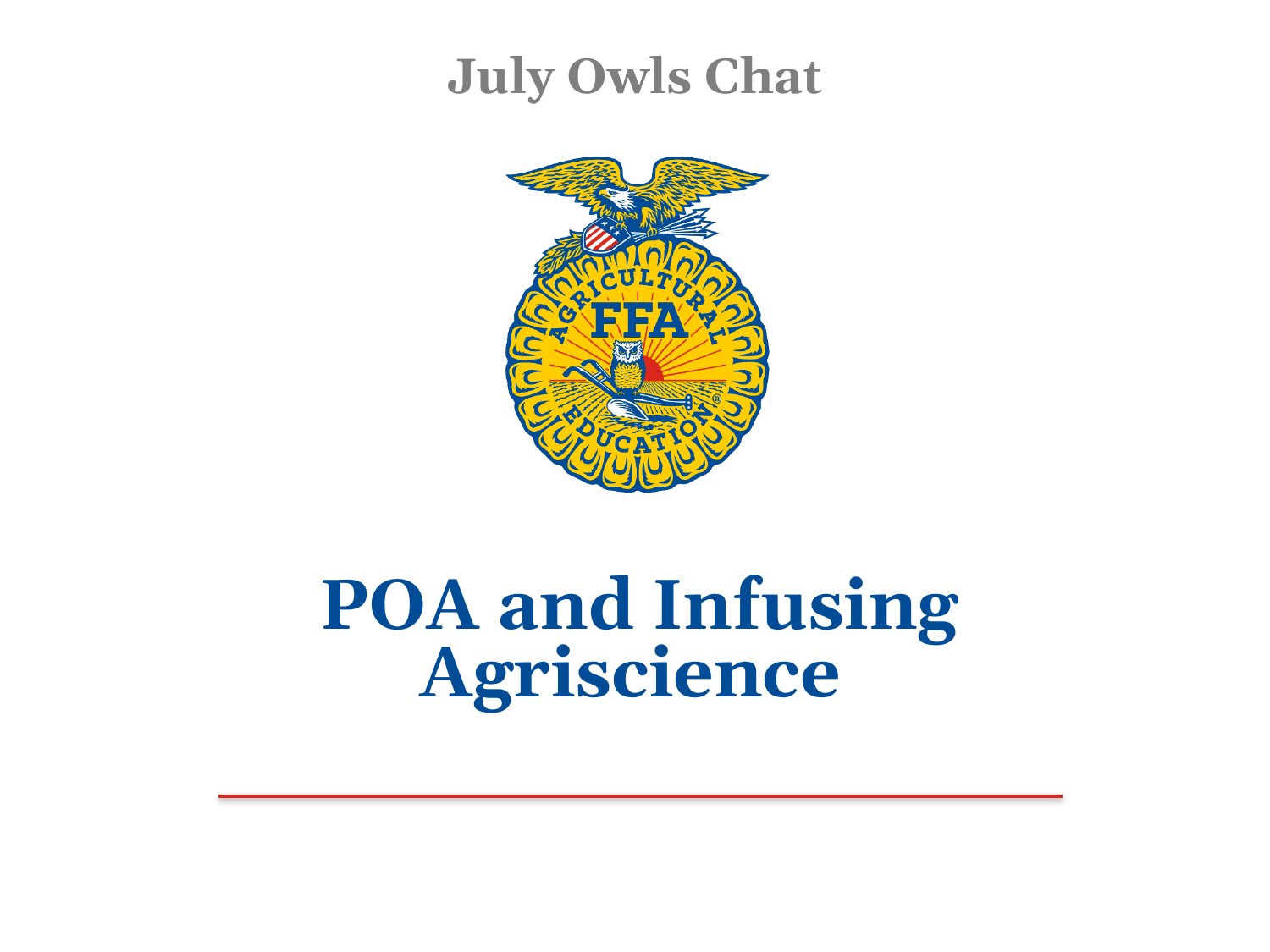

July Owls Chat
POA and Infusing Agriscience